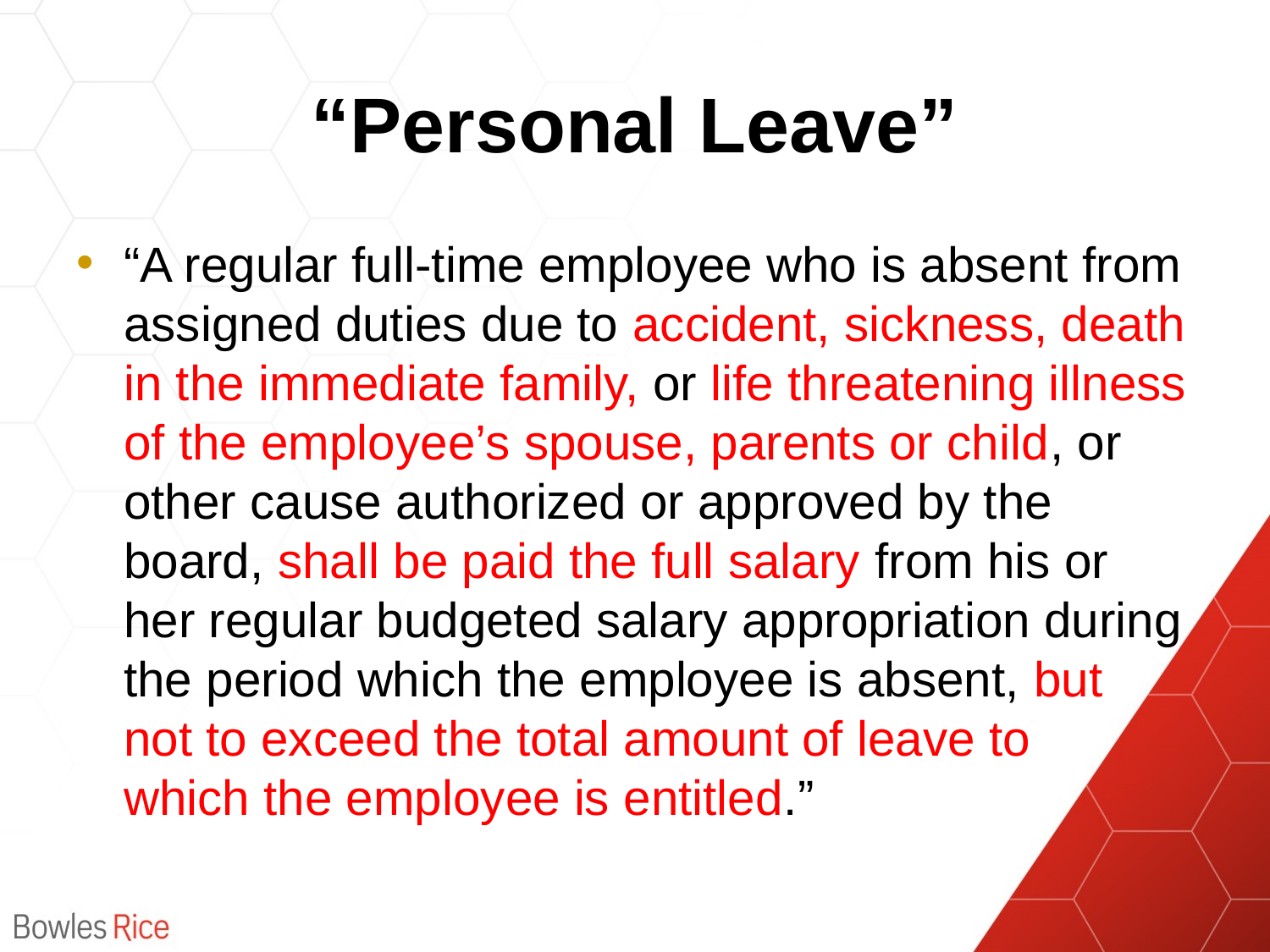

# “Personal Leave”
“A regular full-time employee who is absent from assigned duties due to accident, sickness, death in the immediate family, or life threatening illness of the employee’s spouse, parents or child, or other cause authorized or approved by the board, shall be paid the full salary from his or her regular budgeted salary appropriation during the period which the employee is absent, but  not to exceed the total amount of leave to    which the employee is entitled.”